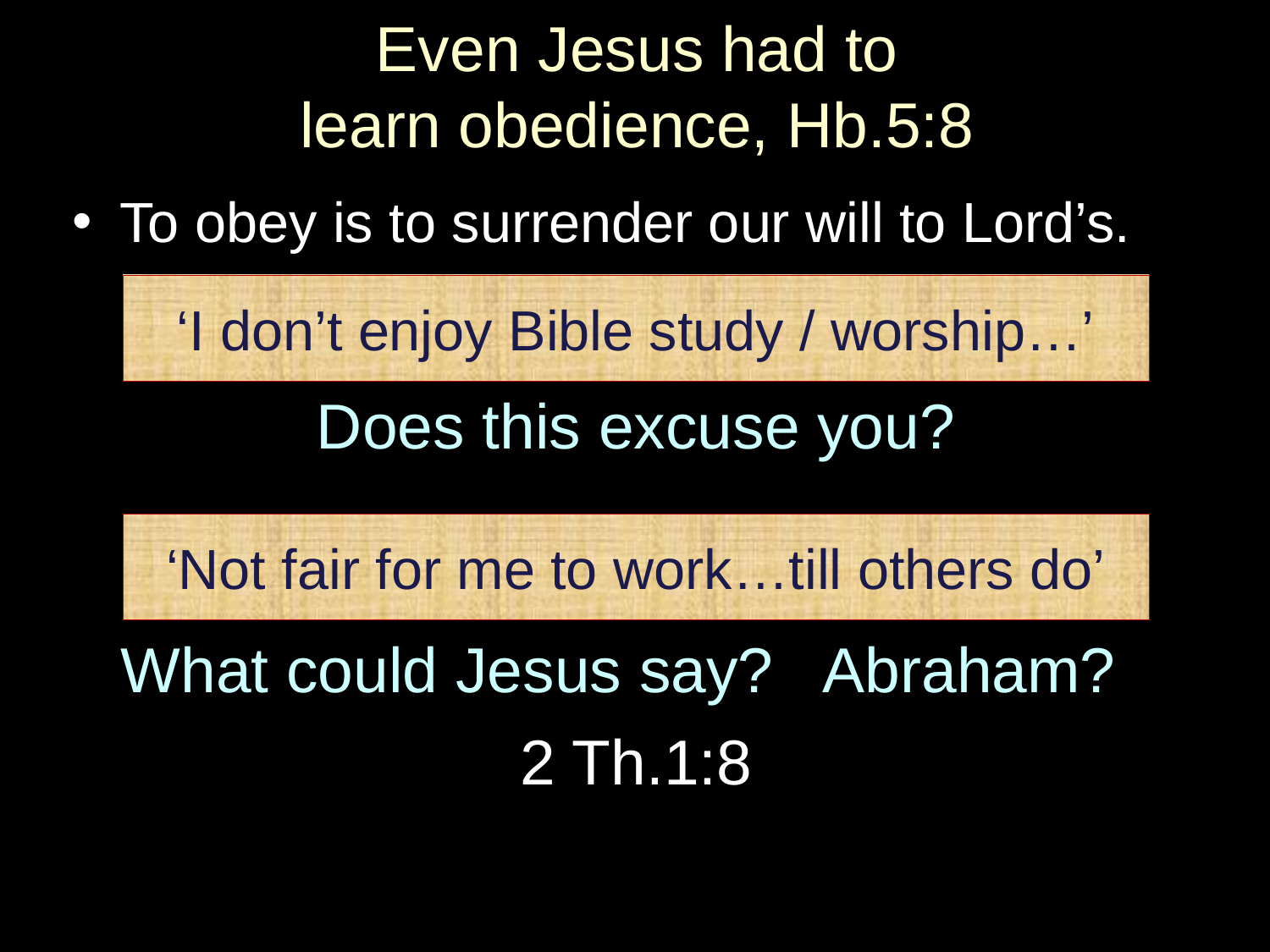

# Even Jesus had to learn obedience, Hb.5:8
To obey is to surrender our will to Lord’s.

Does this excuse you?

What could Jesus say?   Abraham?
2 Th.1:8

‘I don’t enjoy Bible study / worship…’
‘Not fair for me to work…till others do’